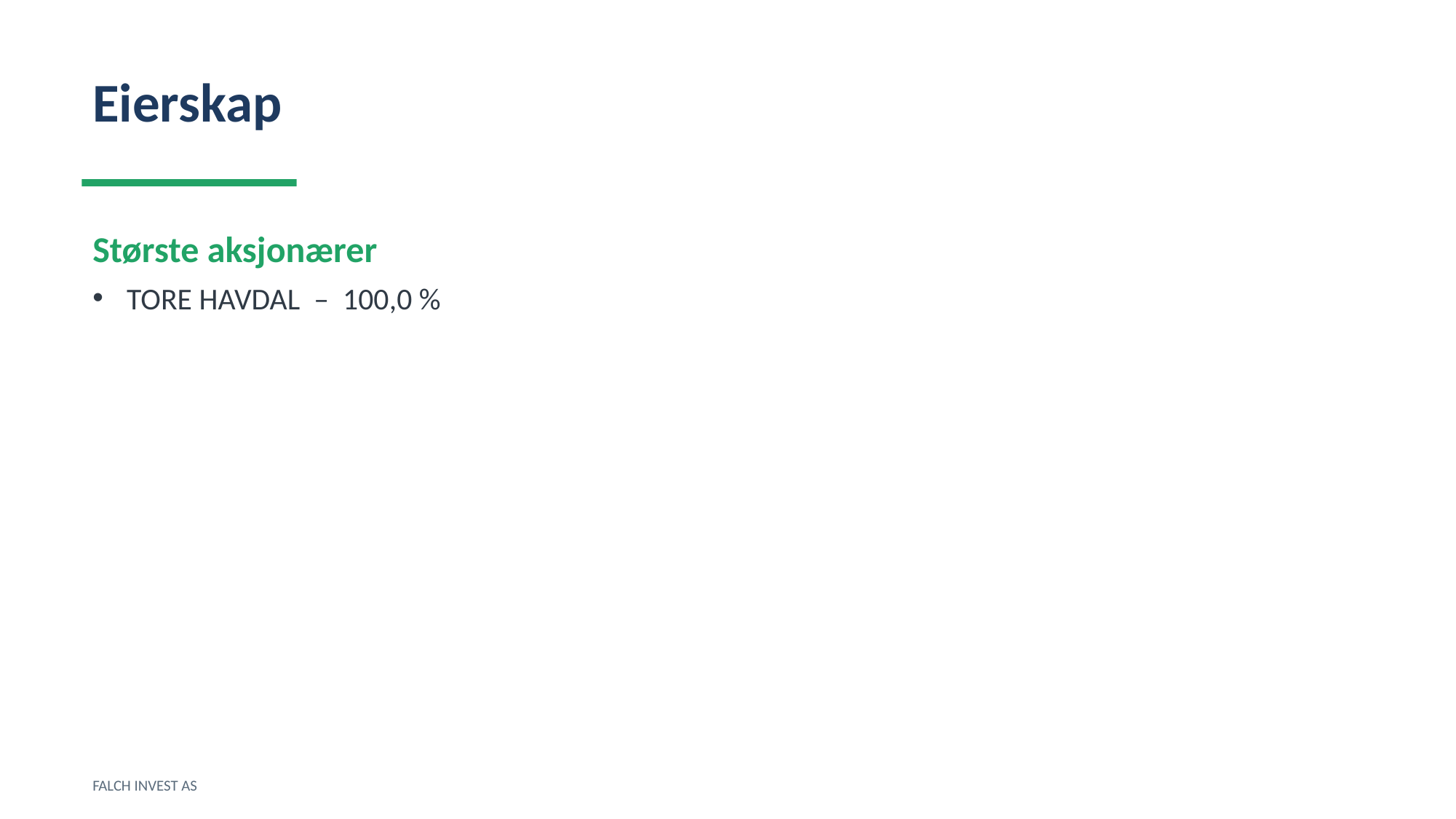

Eierskap

Største aksjonærer
TORE HAVDAL  –  100,0 %
FALCH INVEST AS